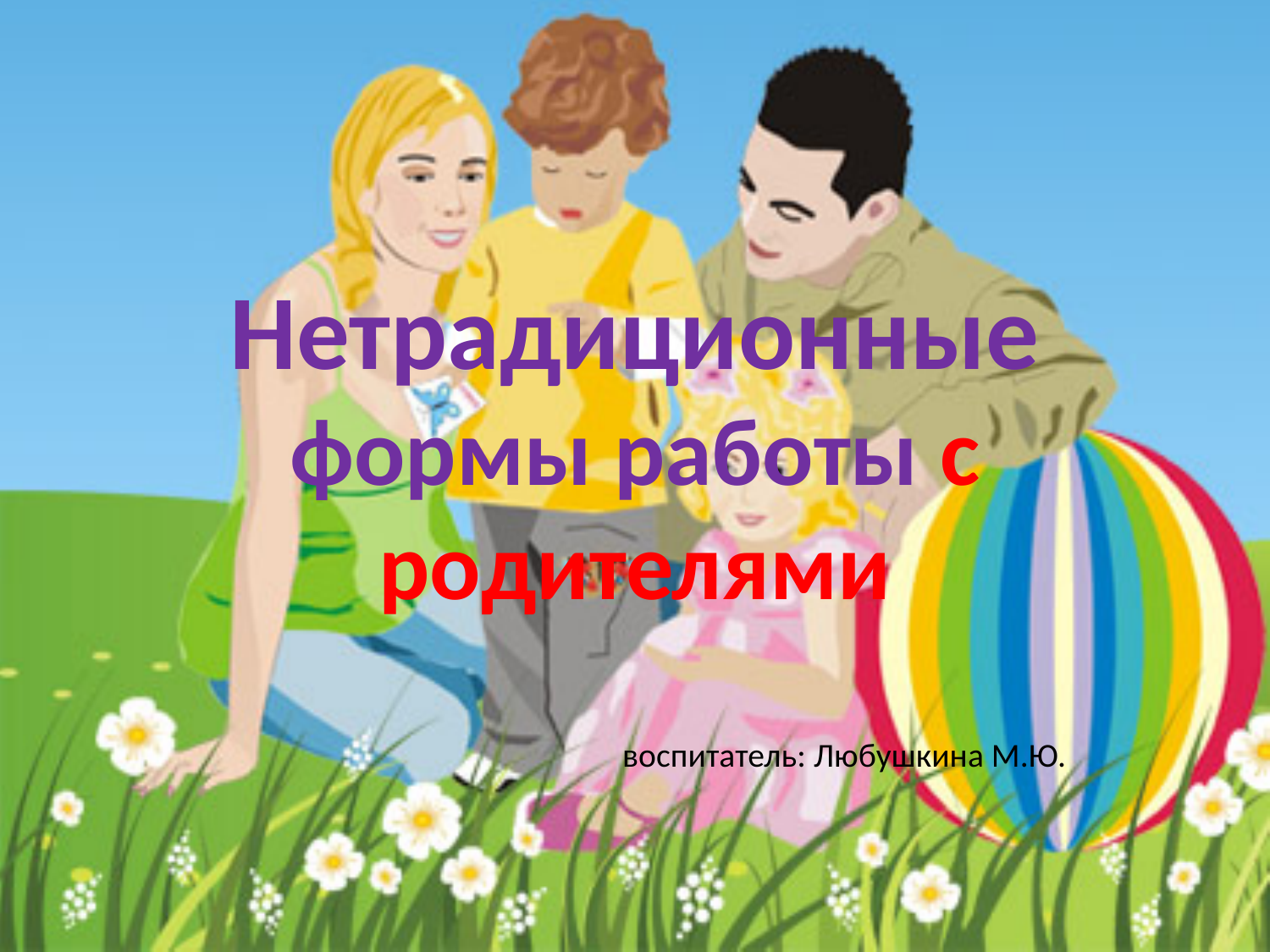

# Нетрадиционные формы работы с родителями

                                                       воспитатель: Любушкина М.Ю.